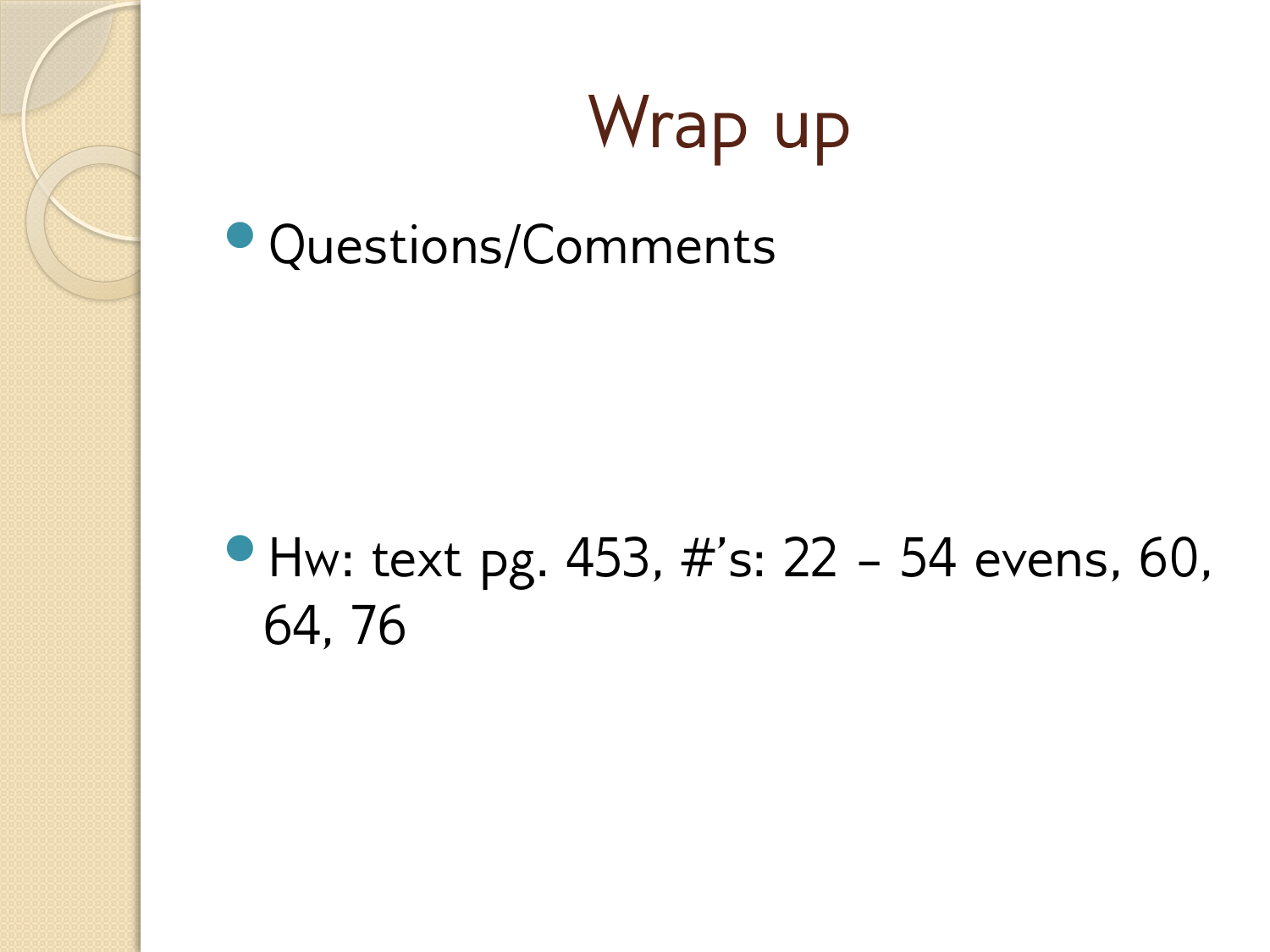

# Wrap up
Questions/Comments

Hw: text pg. 453, #’s: 22 – 54 evens, 60, 64, 76